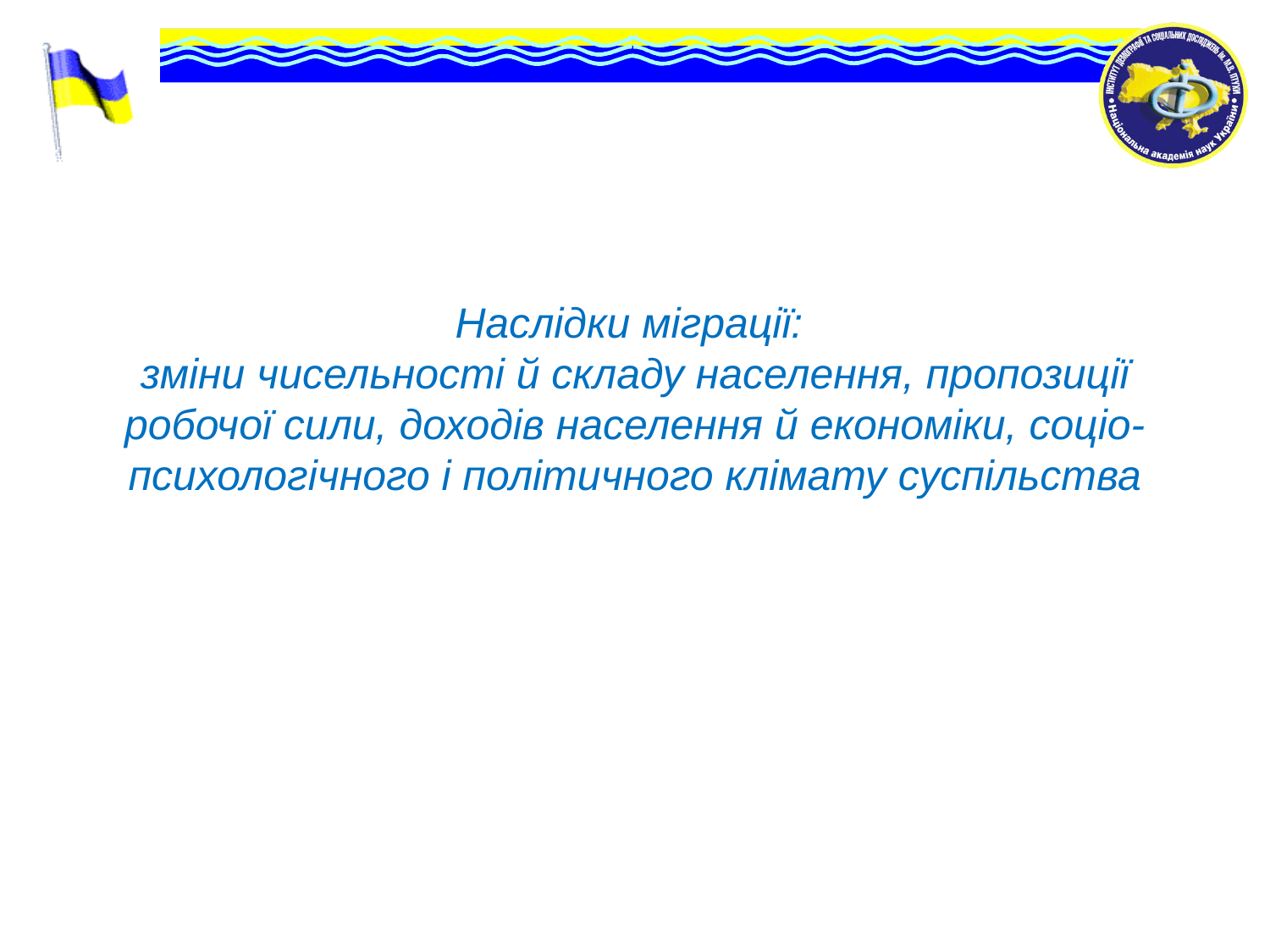

# Наслідки міграції: зміни чисельності й складу населення, пропозиції робочої сили, доходів населення й економіки, соціо-психологічного і політичного клімату суспільства